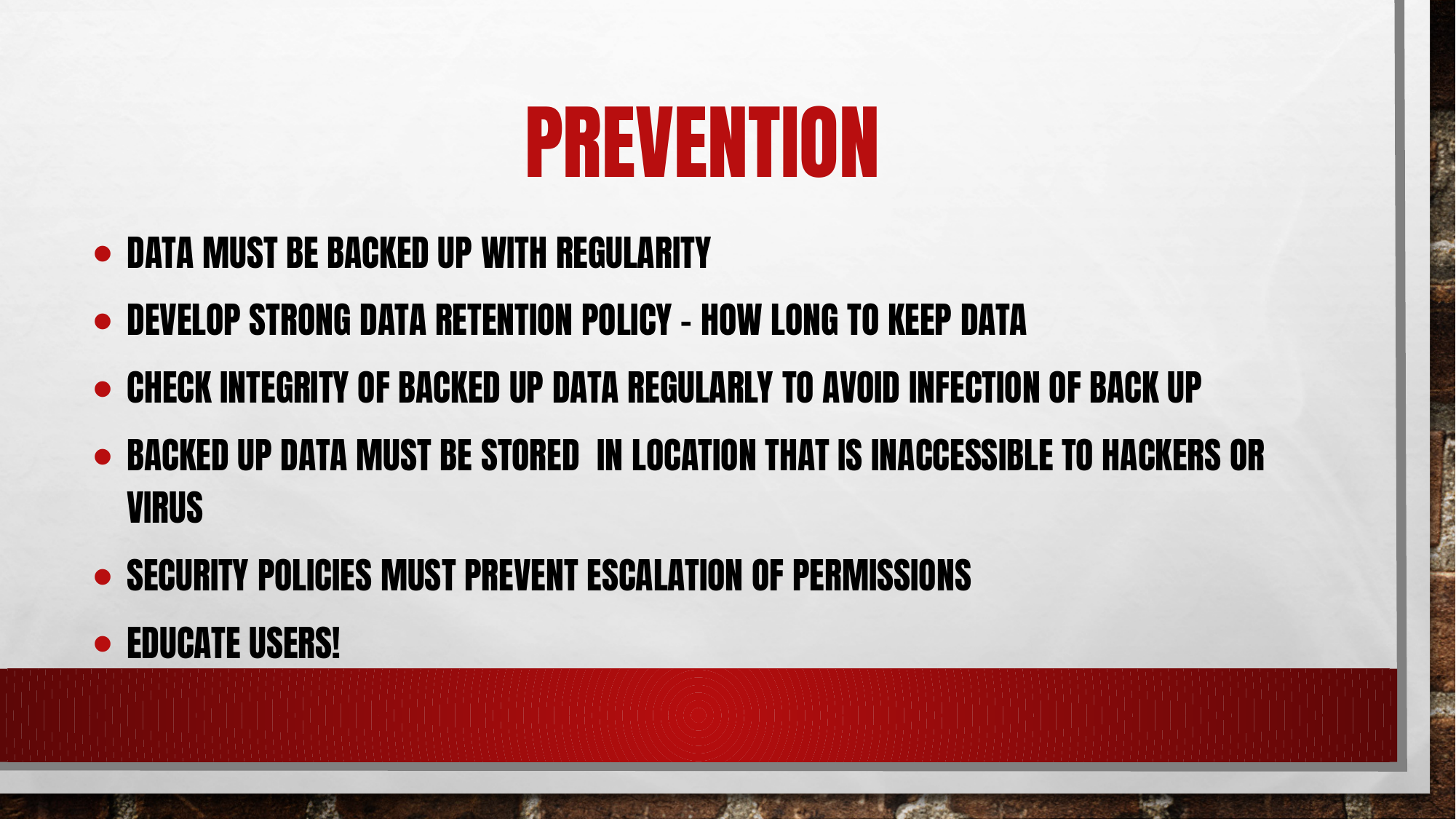

# Prevention
Data must be backed up with regularity
Develop strong data retention policy – how long to keep data
Check integrity of backed up data regularly to avoid infection of back up
Backed up data must be stored  in location that is inaccessible to hackers or virus
Security policies must prevent escalation of permissions
Educate users!